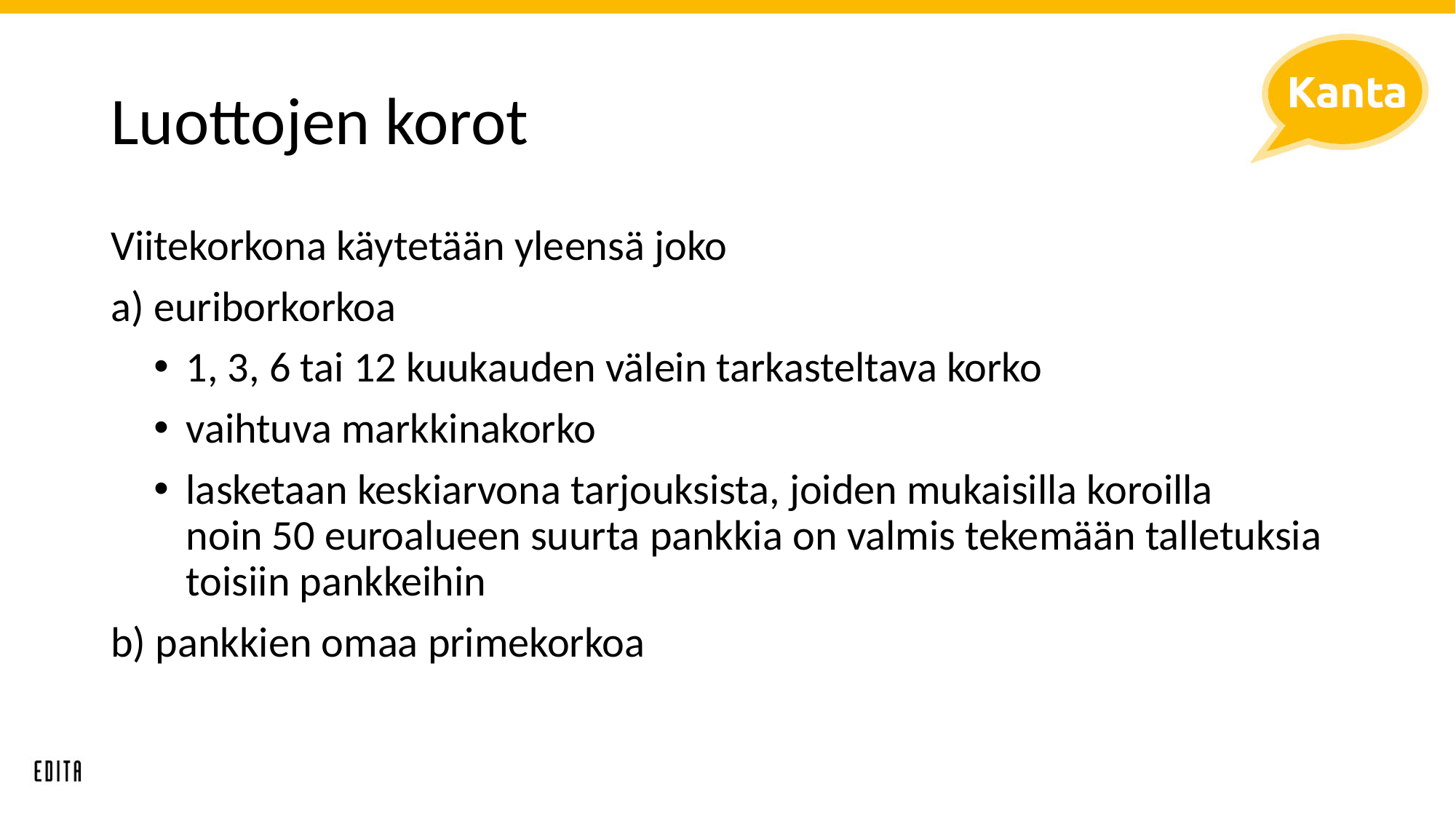

# Luottojen korot
Viitekorkona käytetään yleensä joko
a) euriborkorkoa
1, 3, 6 tai 12 kuukauden välein tarkasteltava korko
vaihtuva markkinakorko
lasketaan keskiarvona tarjouksista, joiden mukaisilla koroilla
noin 50 euroalueen suurta pankkia on valmis tekemään talletuksia toisiin pankkeihin
b) pankkien omaa primekorkoa